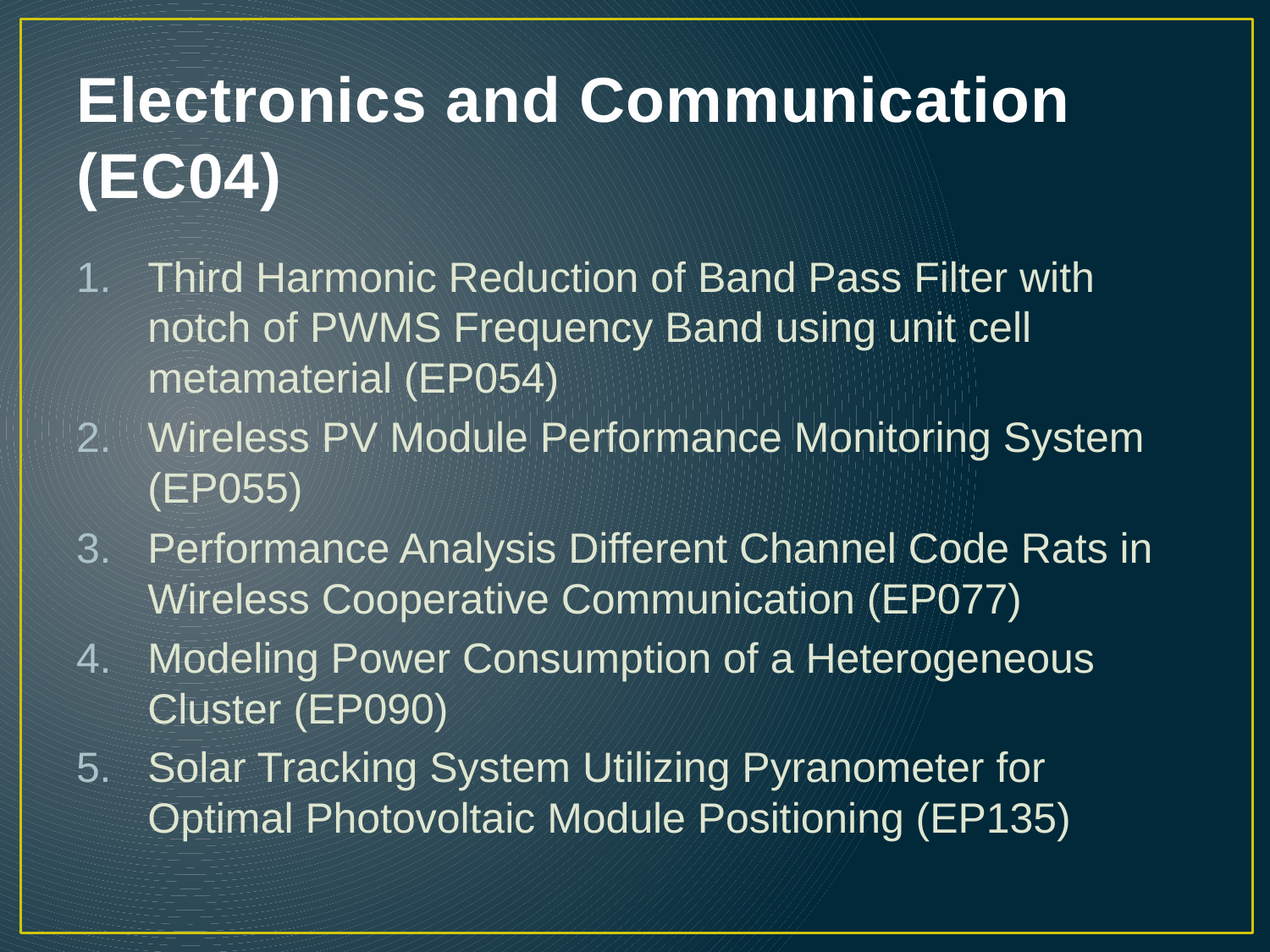

# Electronics and Communication  (EC04)
Third Harmonic Reduction of Band Pass Filter with notch of PWMS Frequency Band using unit cell metamaterial (EP054)
Wireless PV Module Performance Monitoring System (EP055)
Performance Analysis Different Channel Code Rats in Wireless Cooperative Communication (EP077)
Modeling Power Consumption of a Heterogeneous Cluster (EP090)
Solar Tracking System Utilizing Pyranometer for Optimal Photovoltaic Module Positioning (EP135)